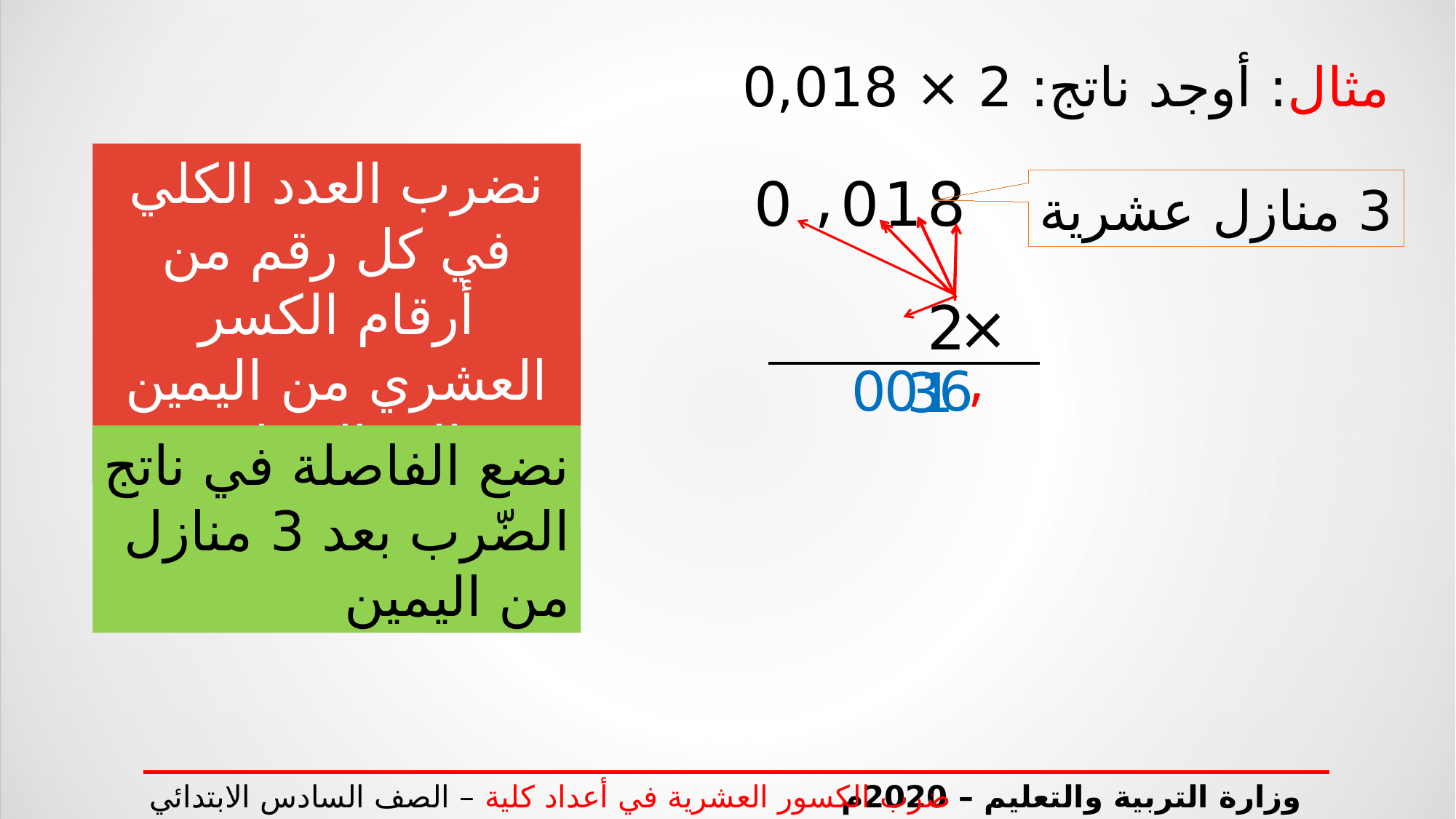

مثال: أوجد ناتج: 2 × 0,018
نضرب العدد الكلي في كل رقم من أرقام الكسر العشري من اليمين إلى اليسار.
| 0 | , | 0 | 1 | 8 |  |
| --- | --- | --- | --- | --- | --- |
|  |  |  |  | 2 | × |
3 منازل عشرية

,
0
0
6
3
1
نضع الفاصلة في ناتج الضّرب بعد 3 منازل من اليمين